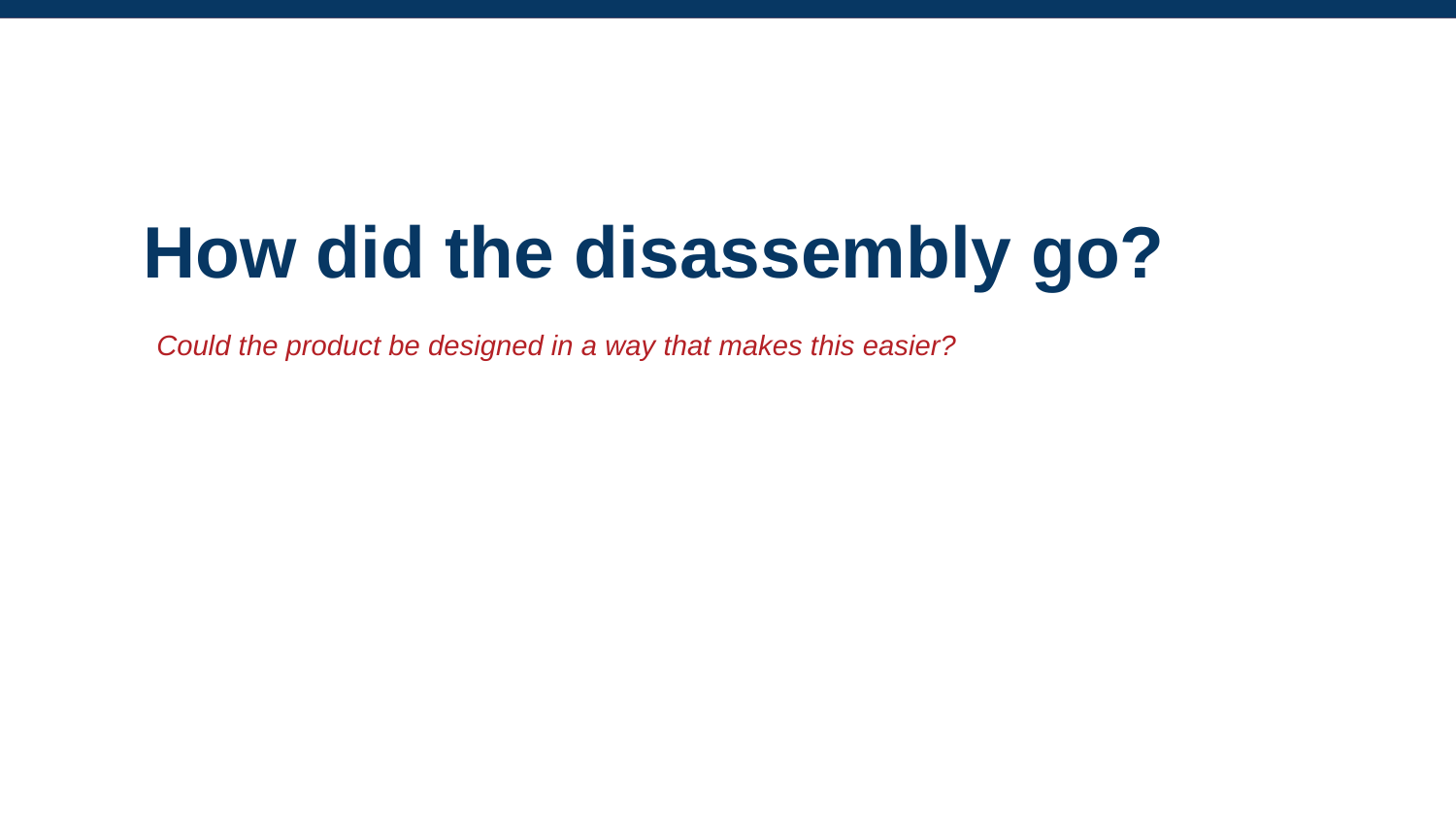

How did the disassembly go?

Could the product be designed in a way that makes this easier?